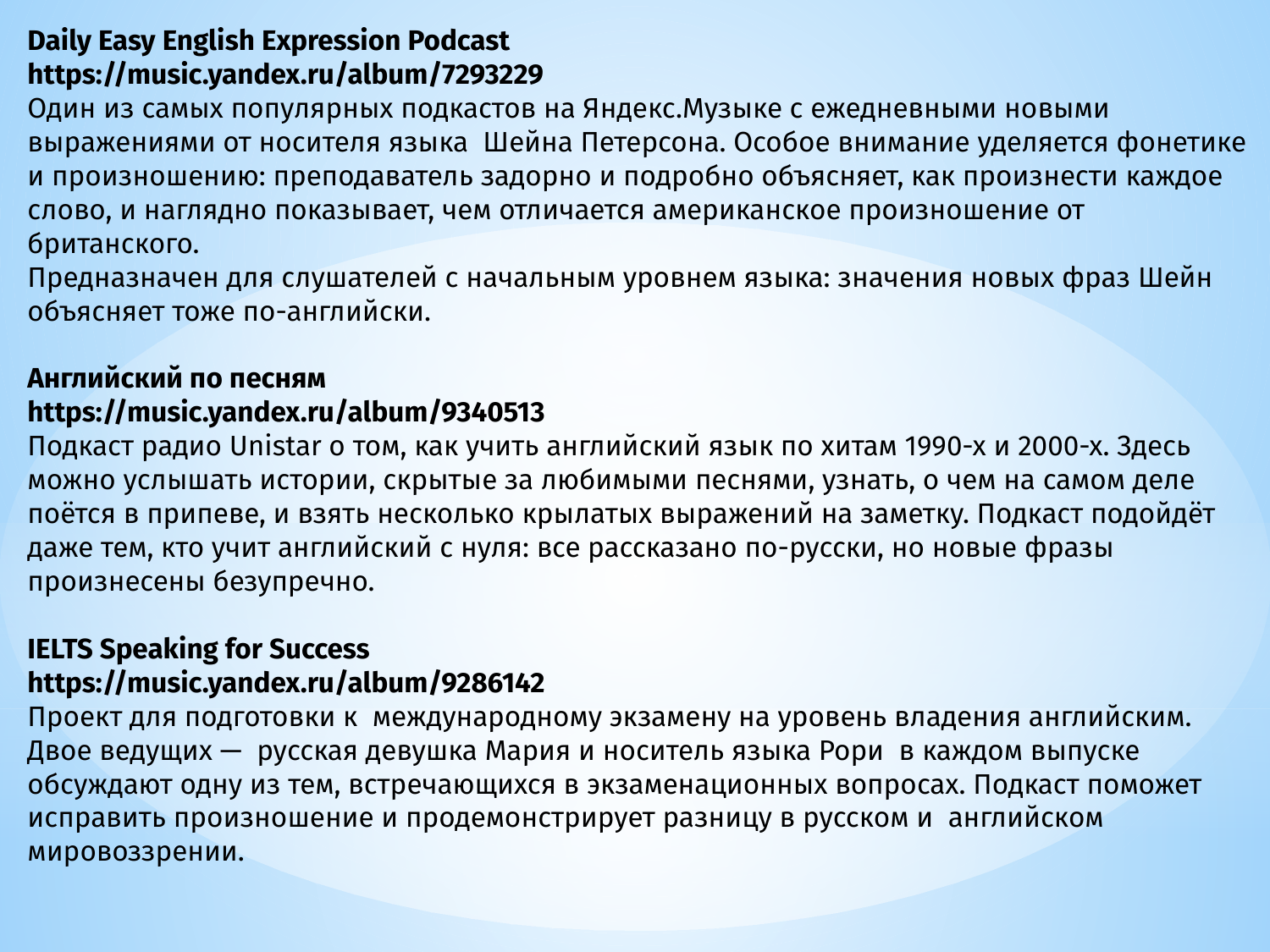

Daily Easy English Expression Podcast
https://music.yandex.ru/album/7293229
Один из самых популярных подкастов на Яндекс.Музыке с ежедневными новыми выражениями от носителя языка  Шейна Петерсона. Особое внимание уделяется фонетике и произношению: преподаватель задорно и подробно объясняет, как произнести каждое слово, и наглядно показывает, чем отличается американское произношение от британского.
Предназначен для слушателей с начальным уровнем языка: значения новых фраз Шейн объясняет тоже по-английски.

Английский по песням
https://music.yandex.ru/album/9340513
Подкаст радио Unistar о том, как учить английский язык по хитам 1990-х и 2000-х. Здесь можно услышать истории, скрытые за любимыми песнями, узнать, о чем на самом деле поётся в припеве, и взять несколько крылатых выражений на заметку. Подкаст подойдёт даже тем, кто учит английский с нуля: все рассказано по-русски, но новые фразы произнесены безупречно.

IELTS Speaking for Success
https://music.yandex.ru/album/9286142
Проект для подготовки к  международному экзамену на уровень владения английским. Двое ведущих —  русская девушка Мария и носитель языка Рори  в каждом выпуске обсуждают одну из тем, встречающихся в экзаменационных вопросах. Подкаст поможет исправить произношение и продемонстрирует разницу в русском и  английском мировоззрении.